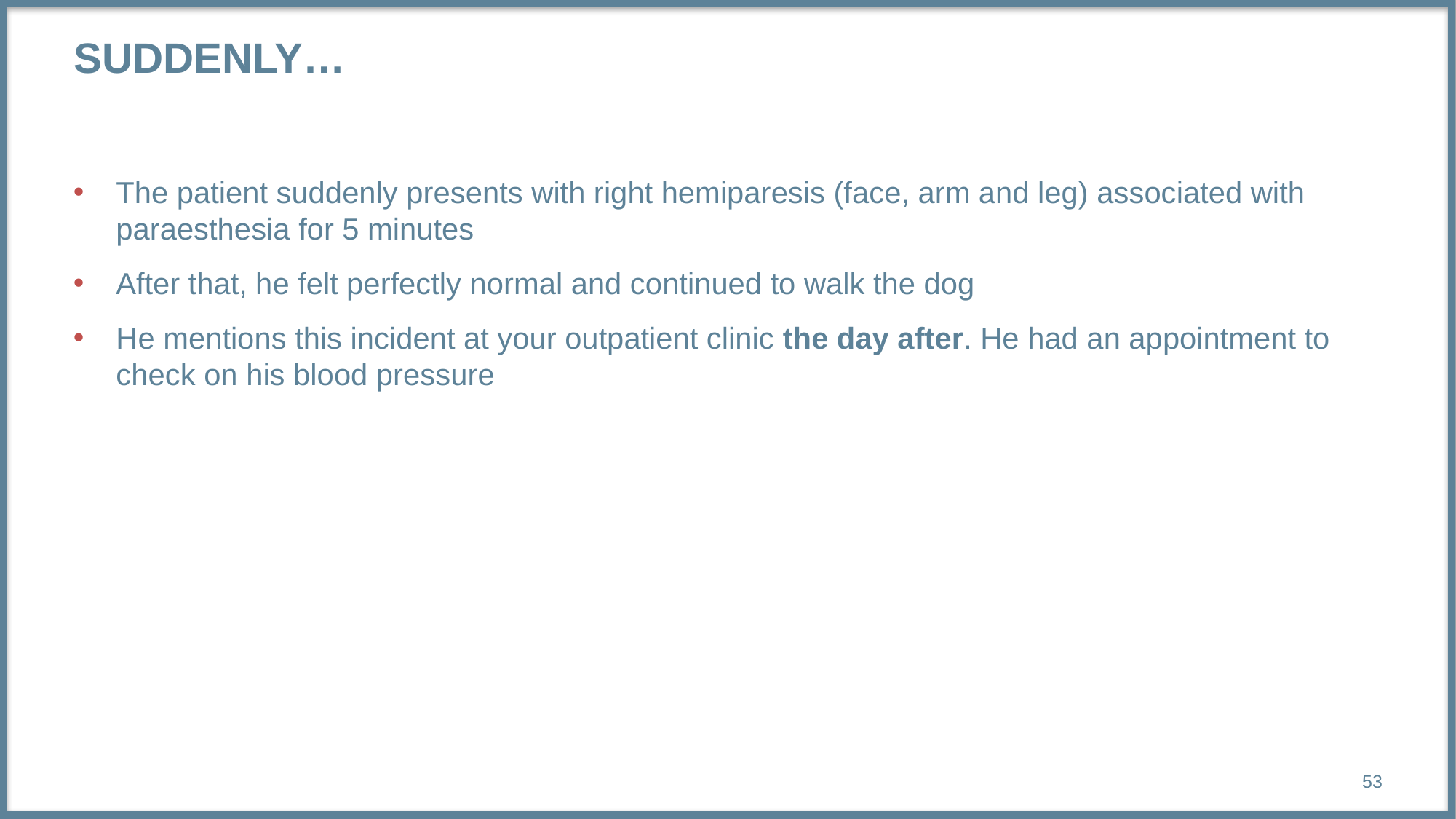

# Suddenly…

The patient suddenly presents with right hemiparesis (face, arm and leg) associated with paraesthesia for 5 minutes
After that, he felt perfectly normal and continued to walk the dog
He mentions this incident at your outpatient clinic the day after. He had an appointment to check on his blood pressure

53